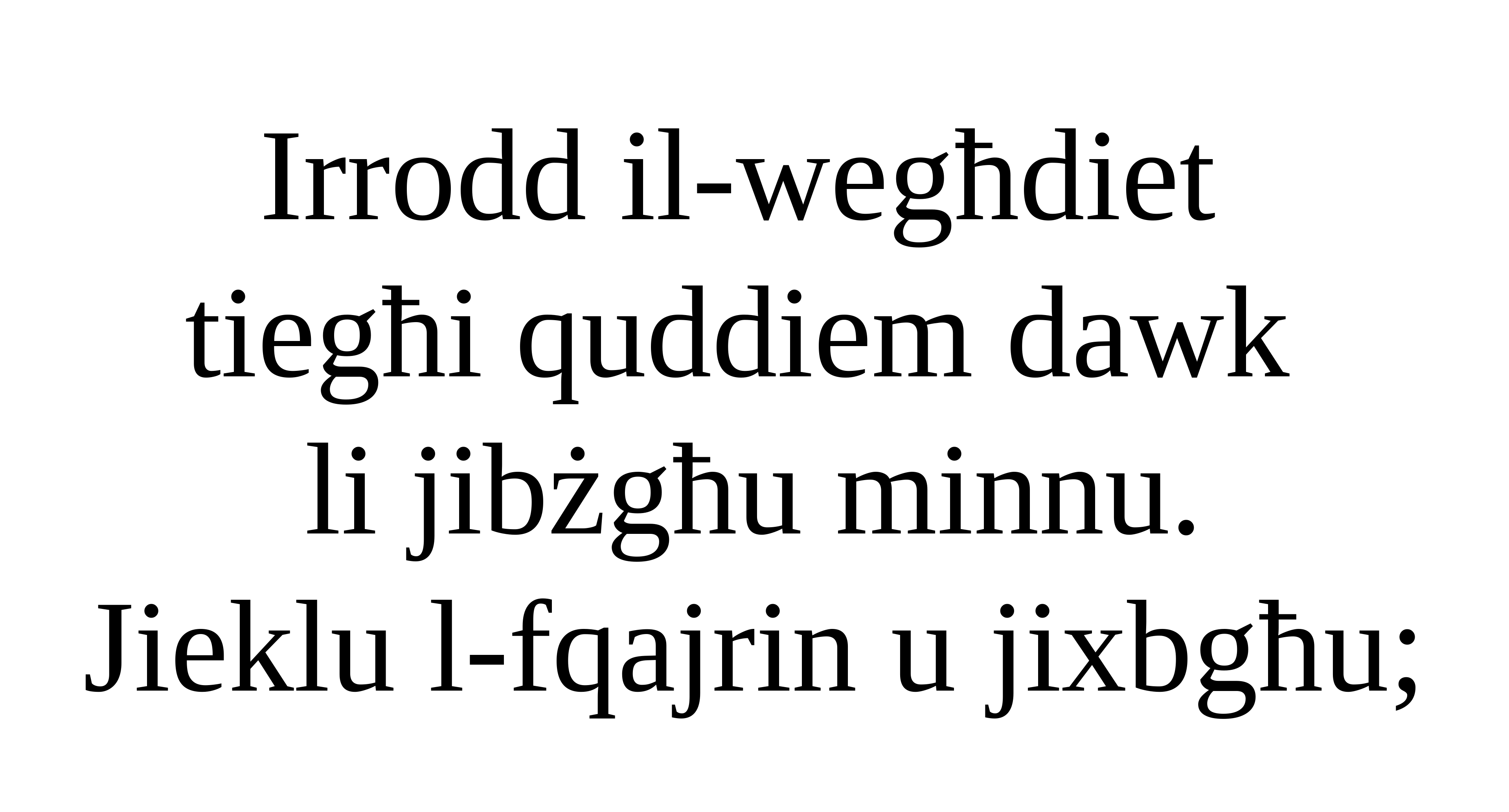

Irrodd il-wegħdiet
tiegħi quddiem dawk
li jibżgħu minnu.
Jieklu l-fqajrin u jixbgħu;